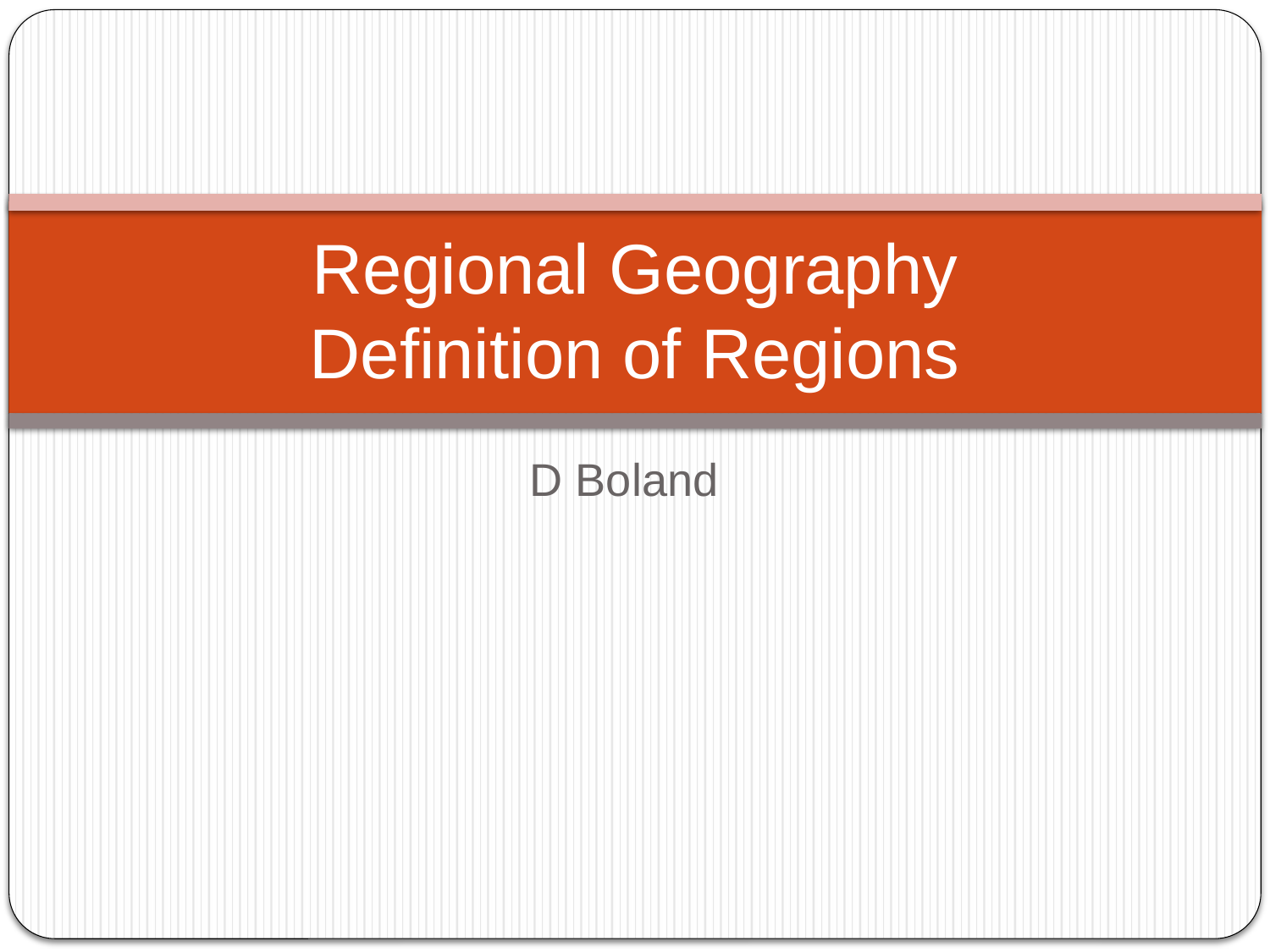

# Regional Geography Definition of Regions
D Boland